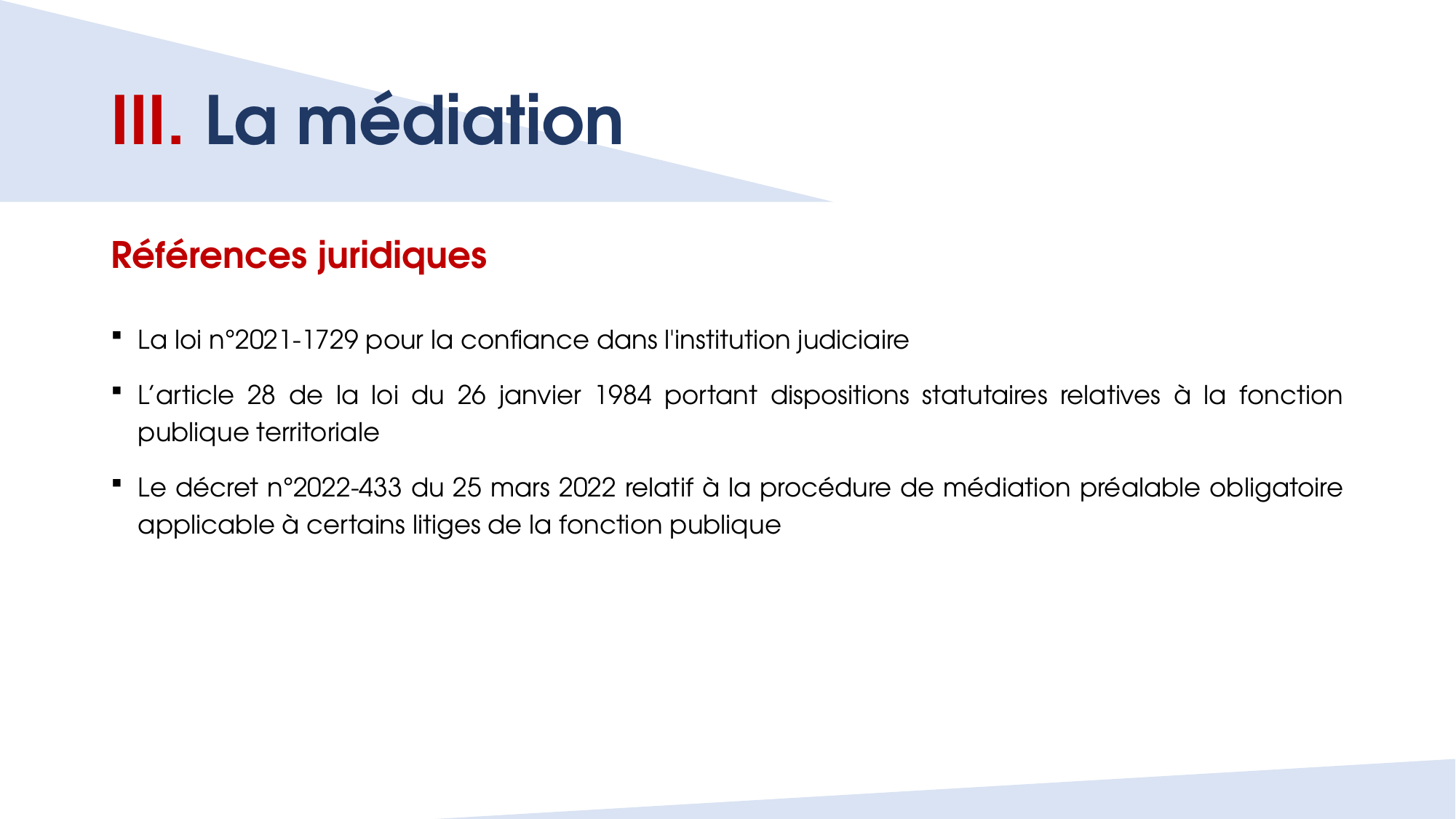

# III. La médiation
Références juridiques

La loi n°2021-1729 pour la confiance dans l'institution judiciaire
L’article 28 de la loi du 26 janvier 1984 portant dispositions statutaires relatives à la fonction publique territoriale
Le décret n°2022-433 du 25 mars 2022 relatif à la procédure de médiation préalable obligatoire applicable à certains litiges de la fonction publique

21